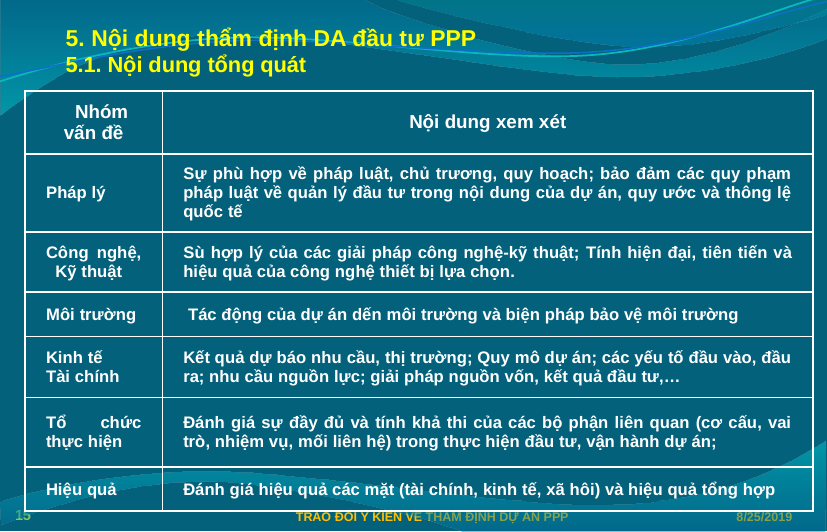

5. Nội dung thẩm định DA đầu tư PPP
5.1. Nội dung tổng quát
| Nhóm vấn đề | Nội dung xem xét |
| --- | --- |
| Pháp lý | Sự phù hợp về pháp luật, chủ trương, quy hoạch; bảo đảm các quy phạm pháp luật về quản lý đầu tư trong nội dung của dự án, quy ước và thông lệ quốc tế |
| Công nghệ, Kỹ thuật | Sù hợp lý của các giải pháp công nghệ-kỹ thuật; Tính hiện đại, tiên tiến và hiệu quả của công nghệ thiết bị lựa chọn. |
| Môi trường | Tác động của dự án dến môi trường và biện pháp bảo vệ môi trường |
| Kinh tế Tài chính | Kết quả dự báo nhu cầu, thị trường; Quy mô dự án; các yếu tố đầu vào, đầu ra; nhu cầu nguồn lực; giải pháp nguồn vốn, kết quả đầu tư,… |
| Tổ chức thực hiện | Đánh giá sự đầy đủ và tính khả thi của các bộ phận liên quan (cơ cấu, vai trò, nhiệm vụ, mối liên hệ) trong thực hiện đầu tư, vận hành dự án; |
| Hiệu quả | Đánh giá hiệu quả các mặt (tài chính, kinh tế, xã hôi) và hiệu quả tổng hợp |